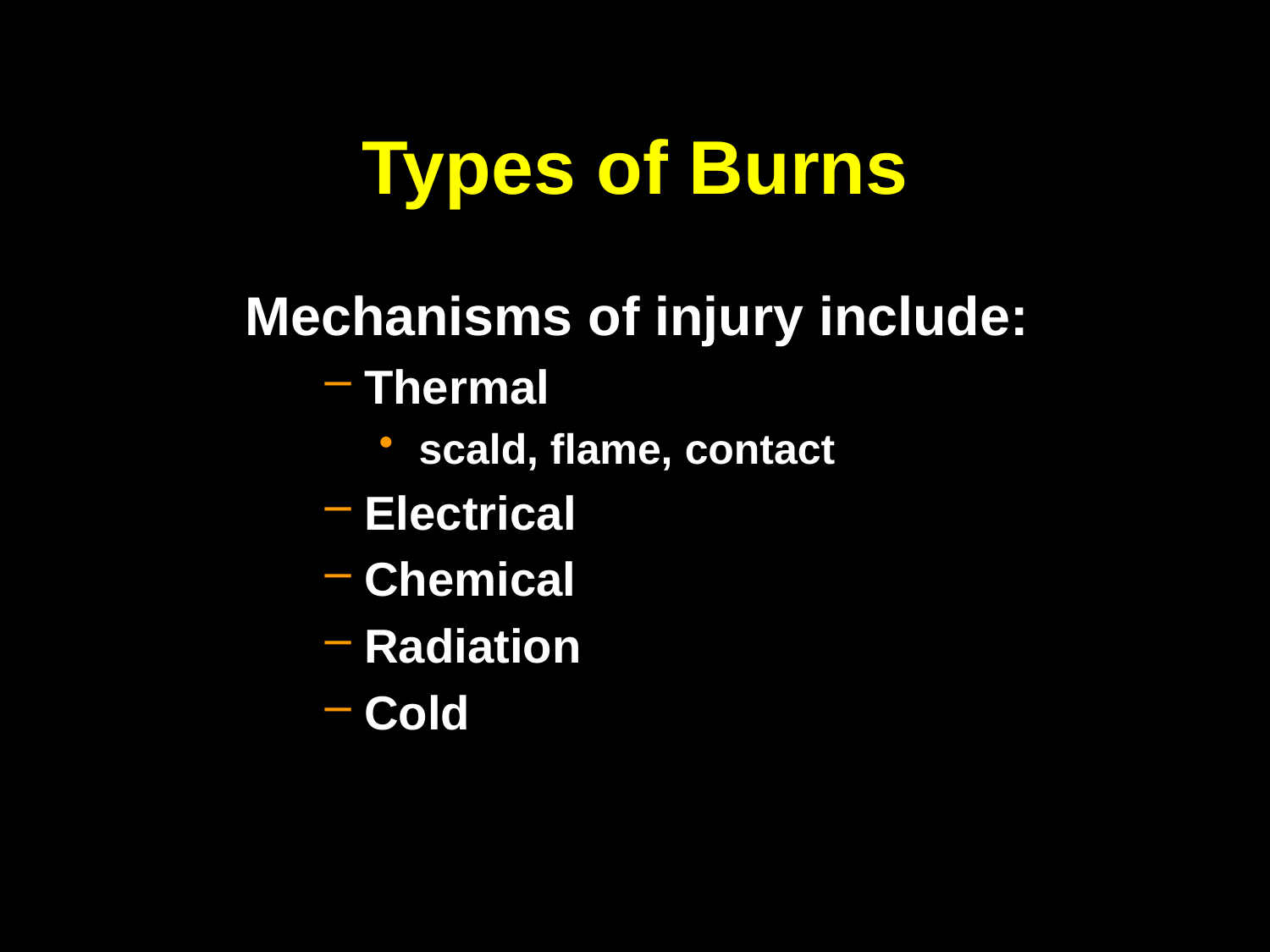

# Types of Burns
Mechanisms of injury include:
Thermal
scald, flame, contact
Electrical
Chemical
Radiation
Cold